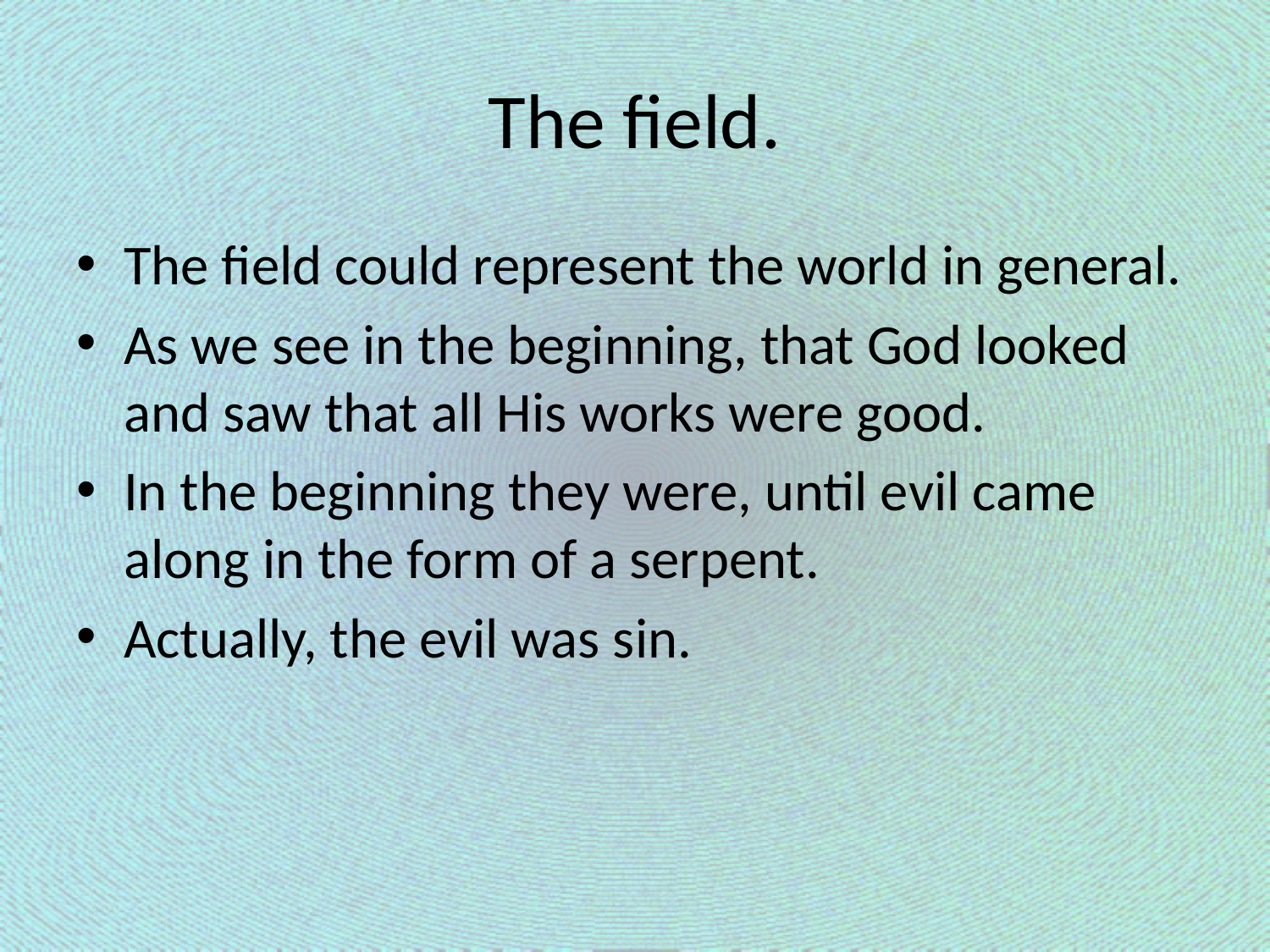

# The field.
The field could represent the world in general.
As we see in the beginning, that God looked and saw that all His works were good.
In the beginning they were, until evil came along in the form of a serpent.
Actually, the evil was sin.